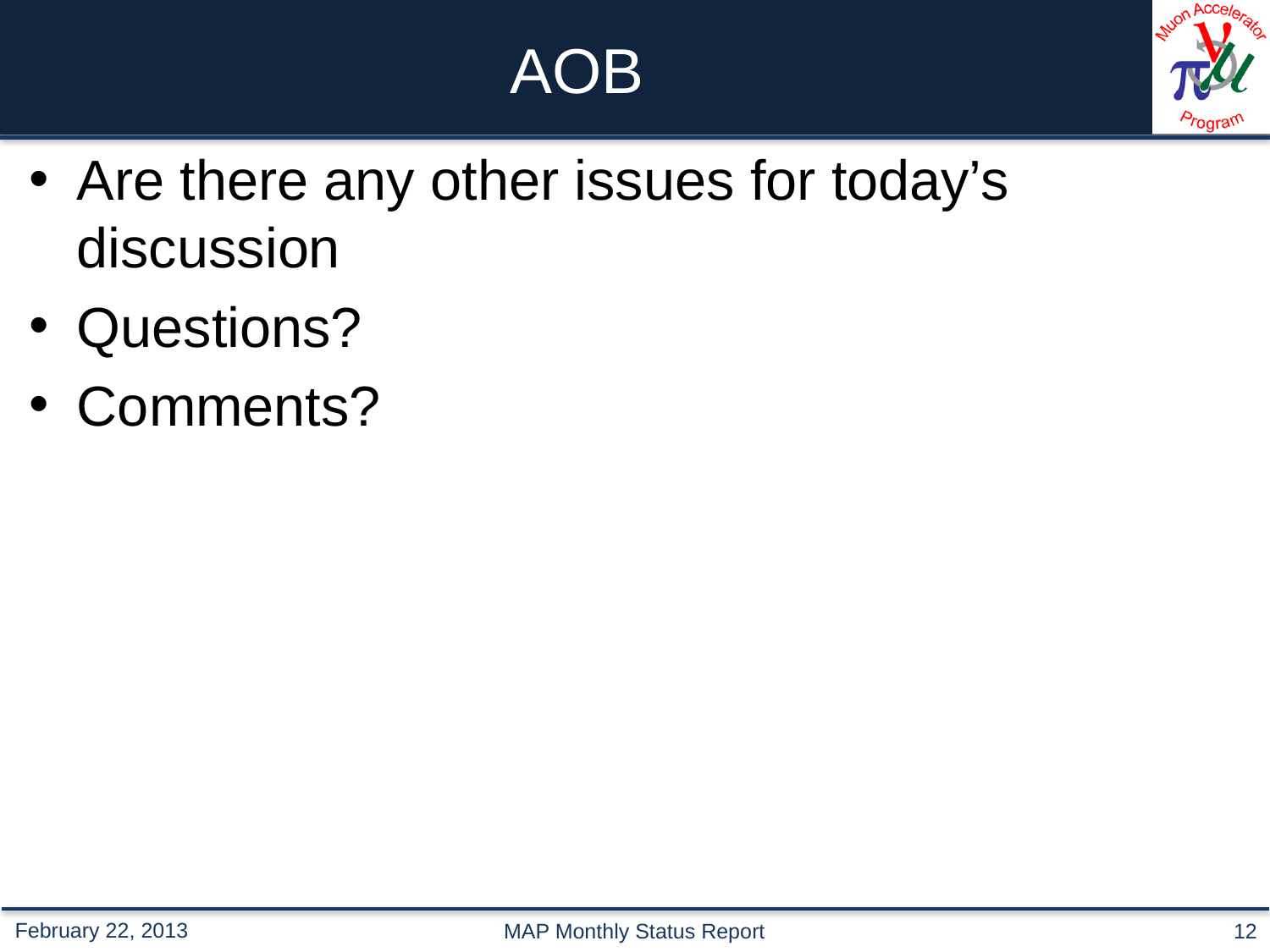

# AOB
Are there any other issues for today’s discussion
Questions?
Comments?
MAP Monthly Status Report
12
February 22, 2013